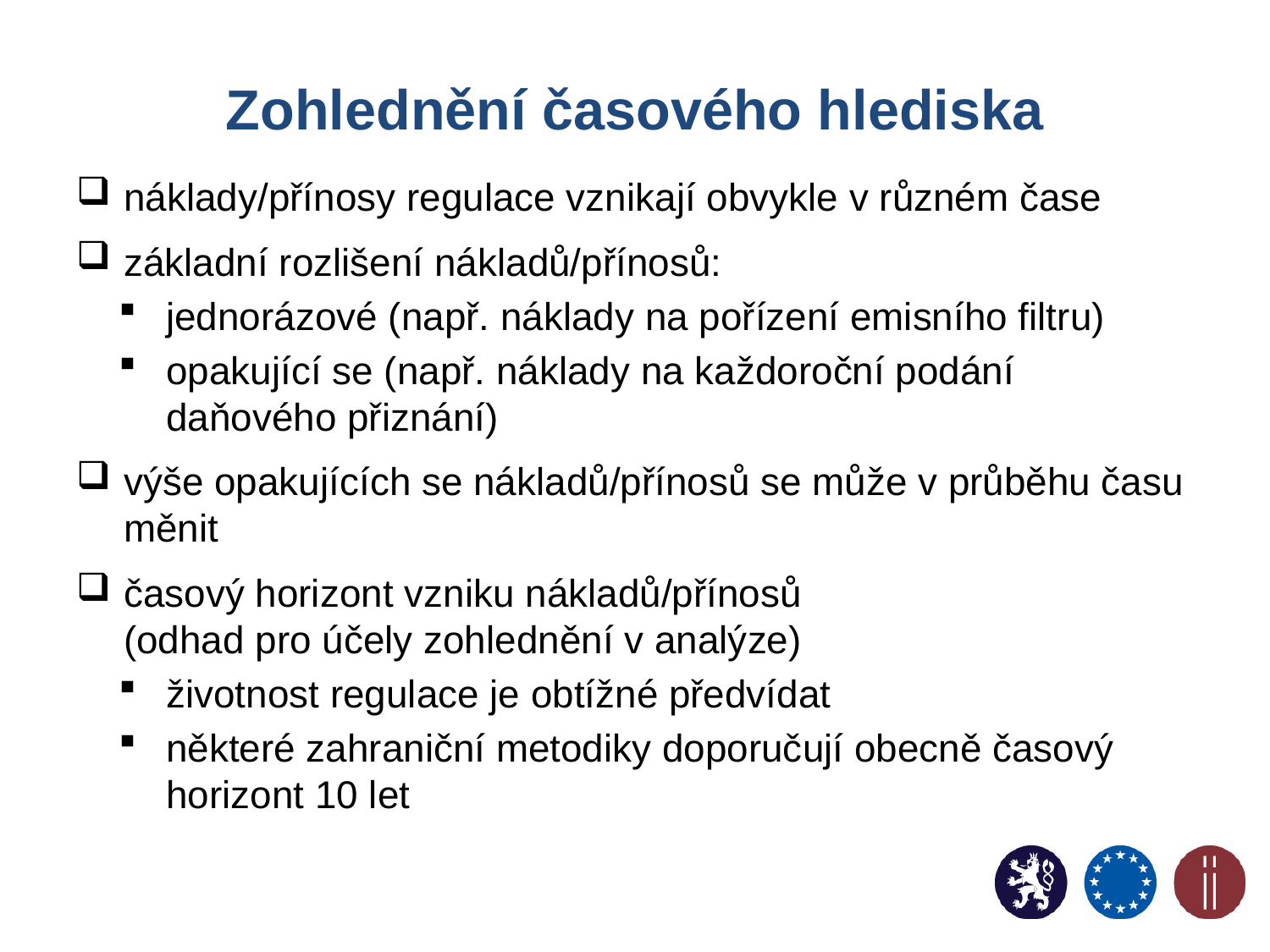

# Zohlednění časového hlediska
náklady/přínosy regulace vznikají obvykle v různém čase
základní rozlišení nákladů/přínosů:
jednorázové (např. náklady na pořízení emisního filtru)
opakující se (např. náklady na každoroční podání daňového přiznání)
výše opakujících se nákladů/přínosů se může v průběhu času měnit
časový horizont vzniku nákladů/přínosů
(odhad pro účely zohlednění v analýze)
životnost regulace je obtížné předvídat
některé zahraniční metodiky doporučují obecně časový horizont 10 let